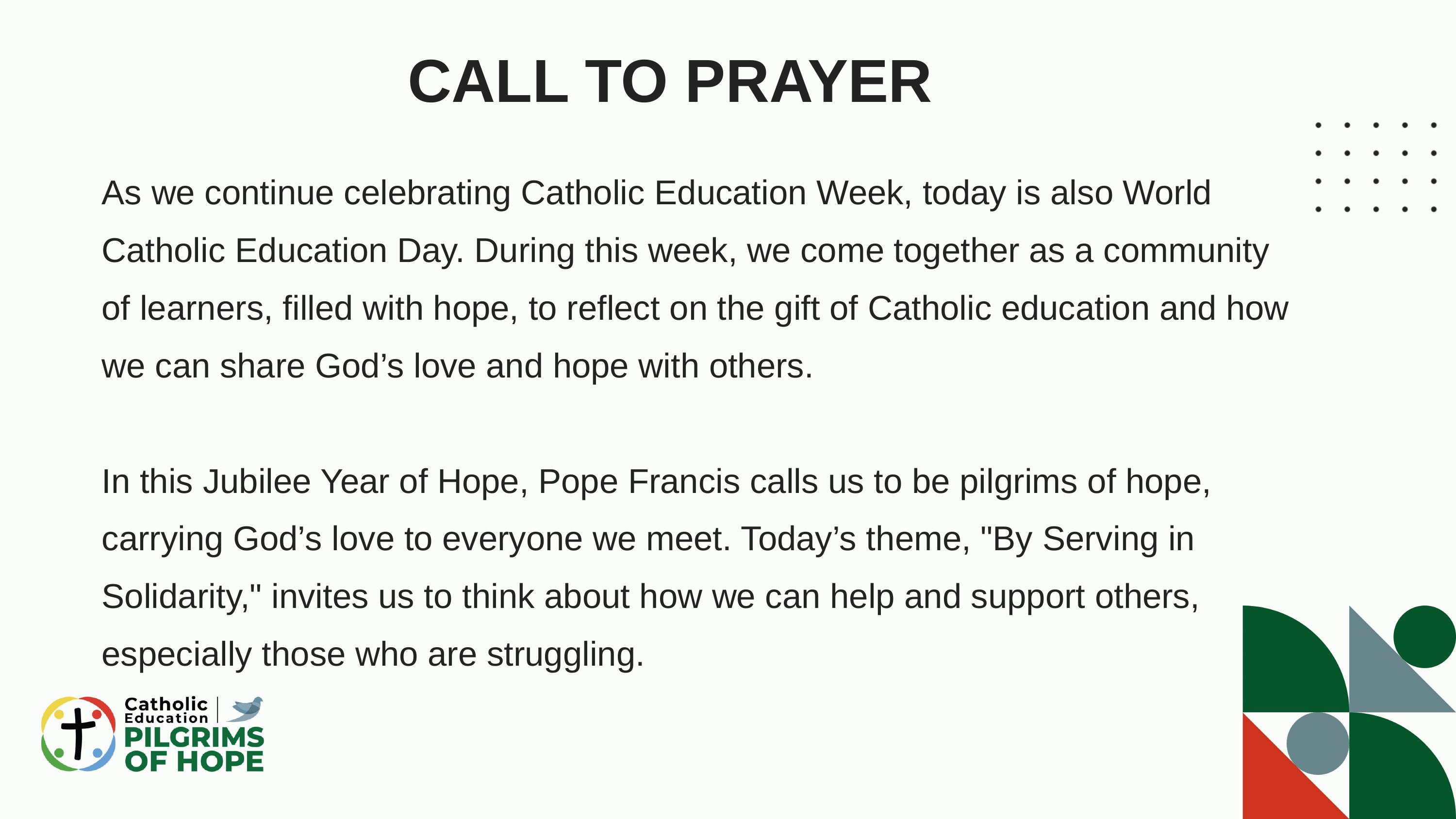

CALL TO PRAYER

As we continue celebrating Catholic Education Week, today is also World Catholic Education Day. During this week, we come together as a community of learners, filled with hope, to reflect on the gift of Catholic education and how we can share God’s love and hope with others.

In this Jubilee Year of Hope, Pope Francis calls us to be pilgrims of hope, carrying God’s love to everyone we meet. Today’s theme, "By Serving in Solidarity," invites us to think about how we can help and support others, especially those who are struggling.